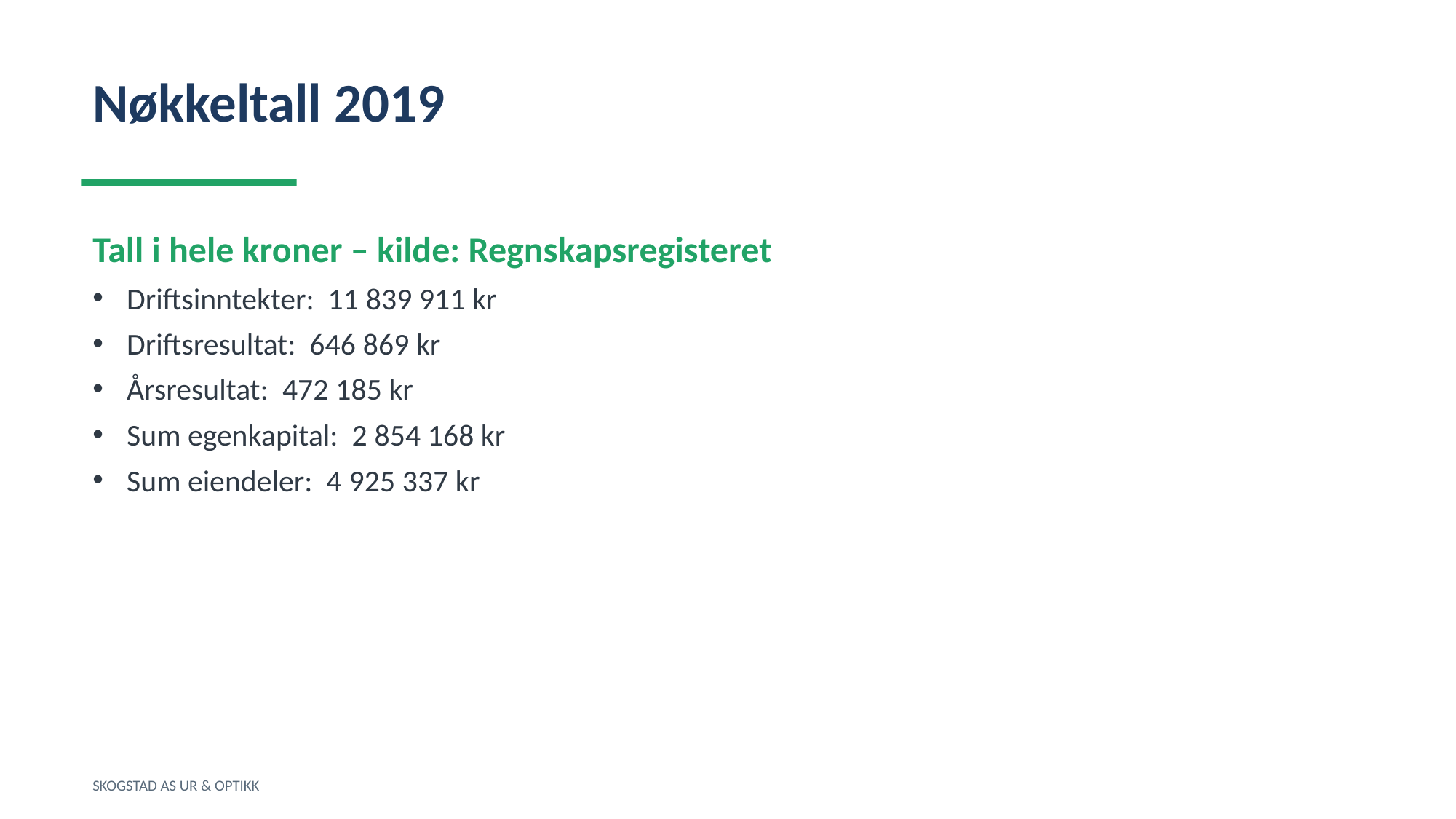

Nøkkeltall 2019

Tall i hele kroner – kilde: Regnskapsregisteret
Driftsinntekter:  11 839 911 kr
Driftsresultat:  646 869 kr
Årsresultat:  472 185 kr
Sum egenkapital:  2 854 168 kr
Sum eiendeler:  4 925 337 kr
SKOGSTAD AS UR & OPTIKK